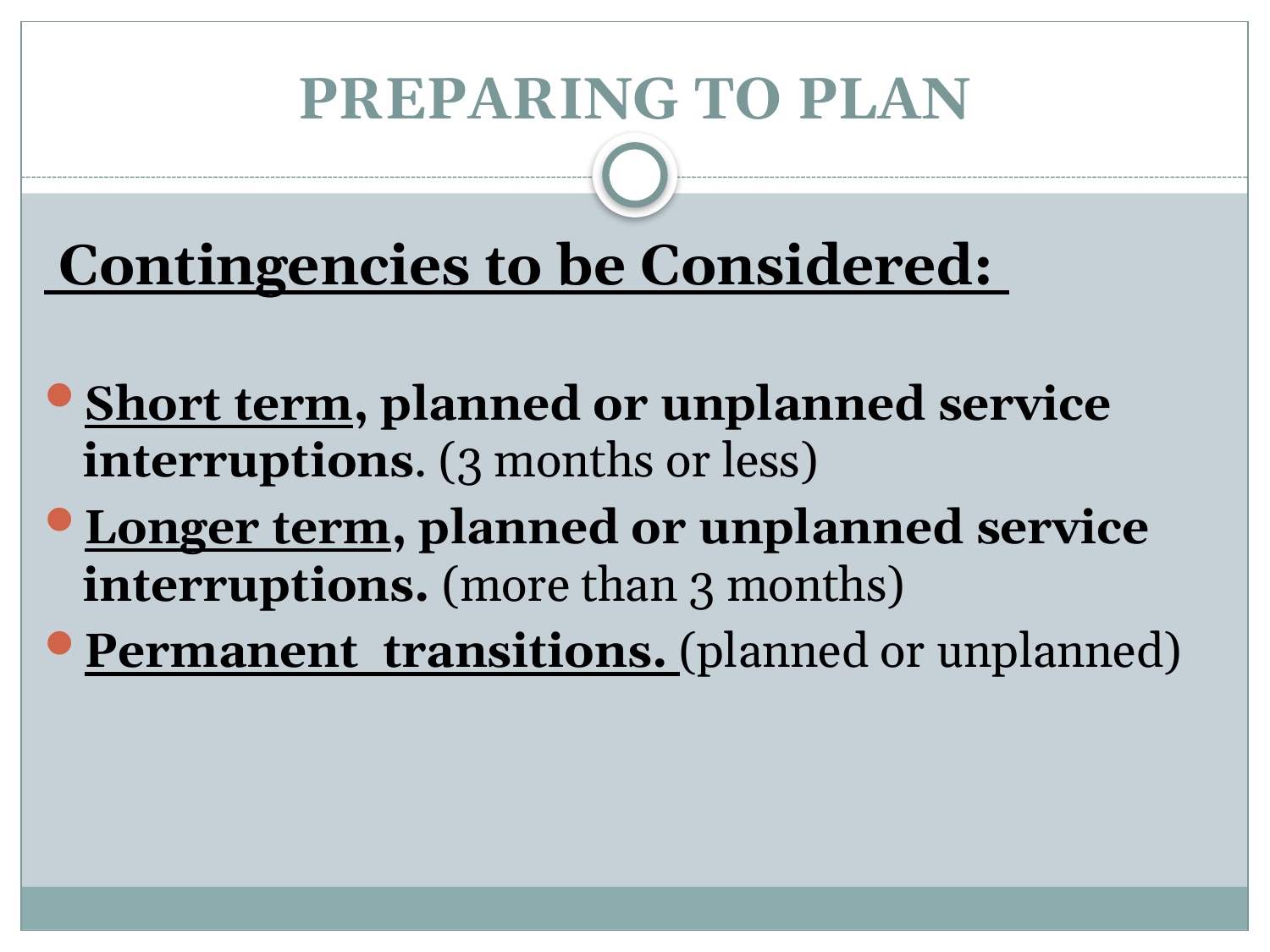

# PREPARING TO PLAN
 Contingencies to be Considered:

Short term, planned or unplanned service interruptions. (3 months or less)
Longer term, planned or unplanned service interruptions. (more than 3 months)
Permanent  transitions. (planned or unplanned)